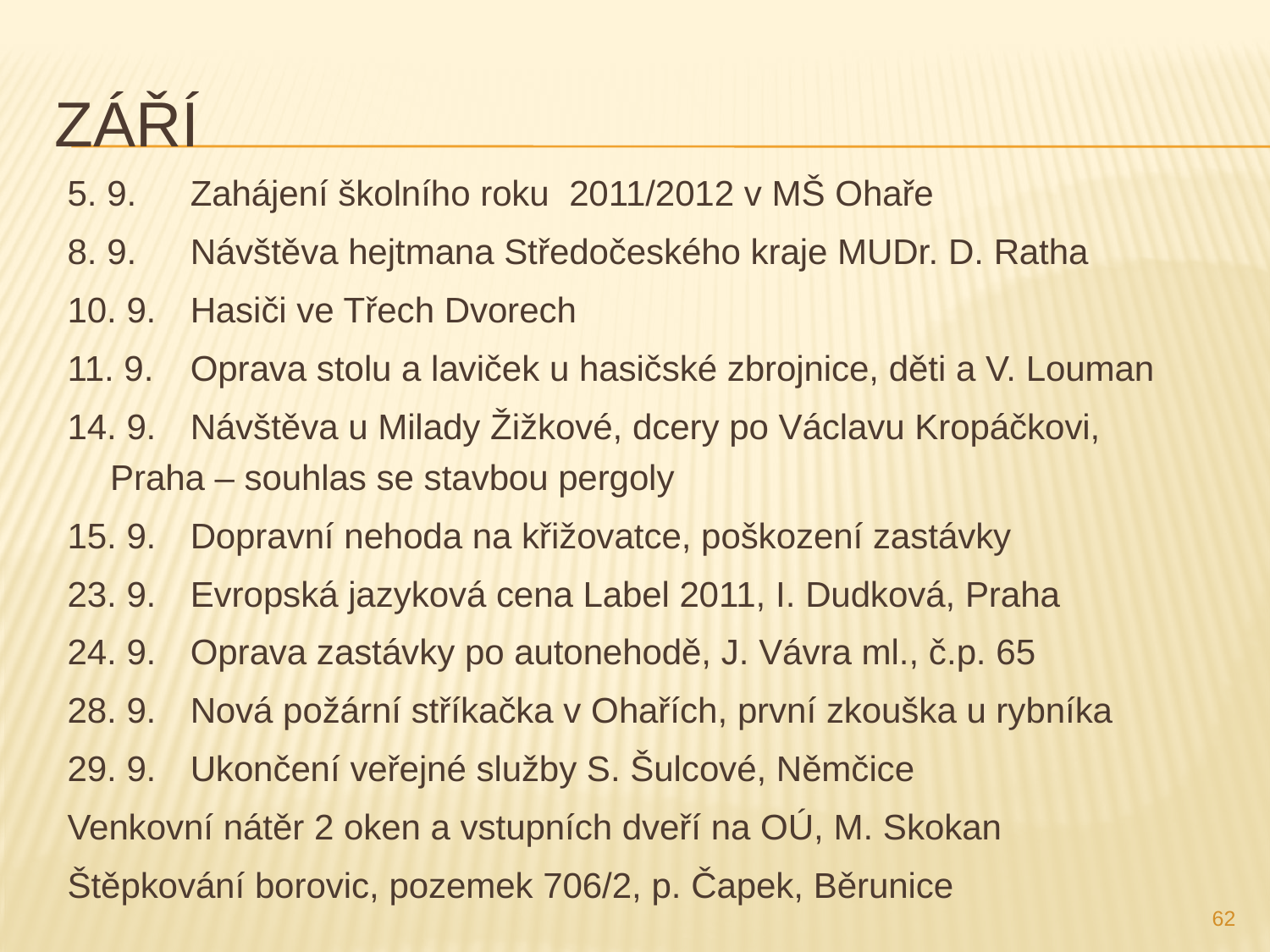

# Září
5. 9.	Zahájení školního roku  2011/2012 v MŠ Ohaře
8. 9.	Návštěva hejtmana Středočeského kraje MUDr. D. Ratha
10. 9.	Hasiči ve Třech Dvorech
11. 9.	Oprava stolu a laviček u hasičské zbrojnice, děti a V. Louman
14. 9.	Návštěva u Milady Žižkové, dcery po Václavu Kropáčkovi, 	Praha – souhlas se stavbou pergoly
15. 9.	Dopravní nehoda na křižovatce, poškození zastávky
23. 9. 	Evropská jazyková cena Label 2011, I. Dudková, Praha
24. 9.	Oprava zastávky po autonehodě, J. Vávra ml., č.p. 65
28. 9.	Nová požární stříkačka v Ohařích, první zkouška u rybníka
29. 9.	Ukončení veřejné služby S. Šulcové, Němčice
Venkovní nátěr 2 oken a vstupních dveří na OÚ, M. Skokan
Štěpkování borovic, pozemek 706/2, p. Čapek, Běrunice

62